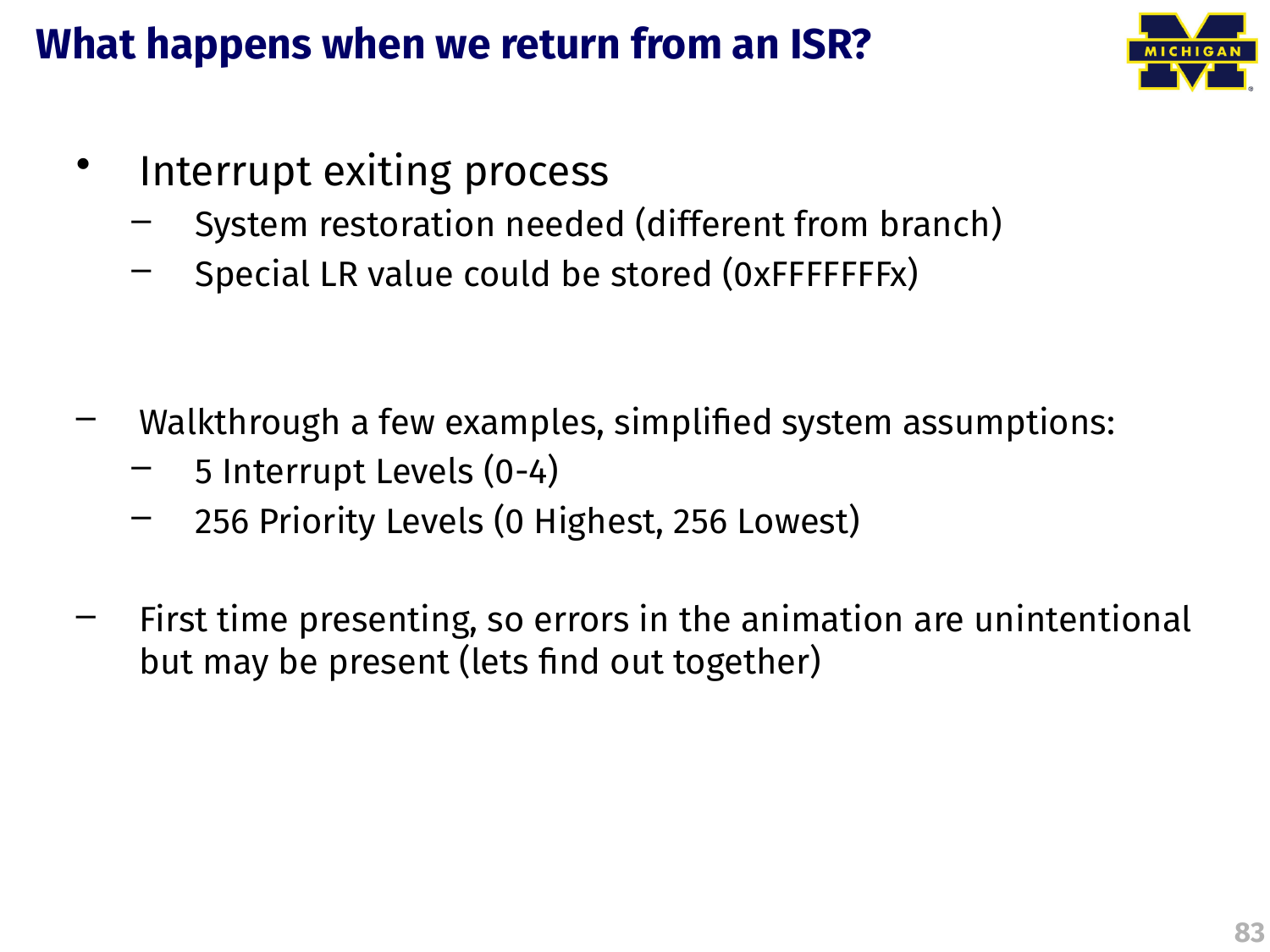

# What happens when we return from an ISR?
Interrupt exiting process
System restoration needed (different from branch)
Special LR value could be stored (0xFFFFFFFx)

Walkthrough a few examples, simplified system assumptions:
5 Interrupt Levels (0-4)
256 Priority Levels (0 Highest, 256 Lowest)

First time presenting, so errors in the animation are unintentional but may be present (lets find out together)

83